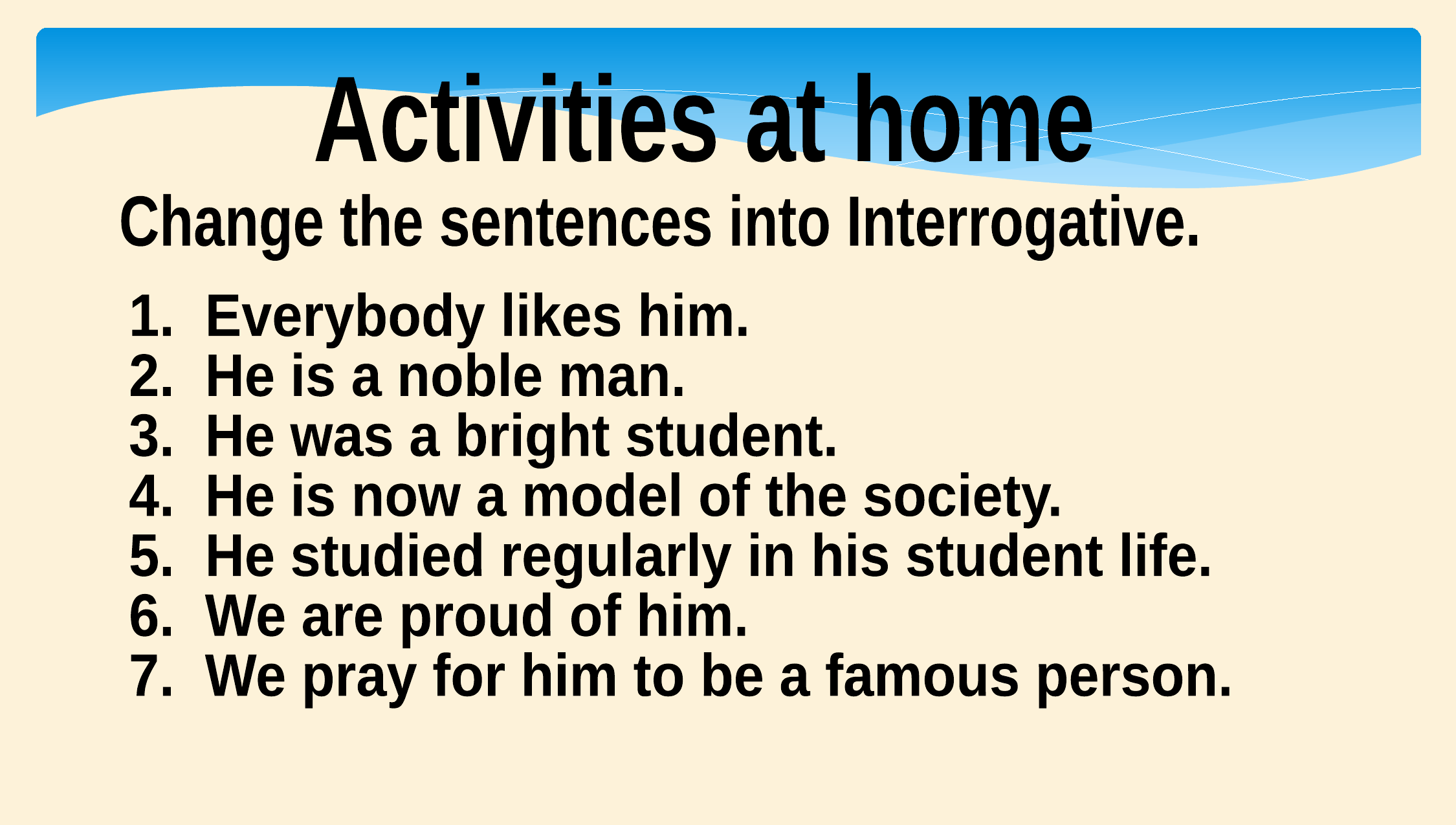

Activities at home
Change the sentences into Interrogative.
1.  Everybody likes him.
2.  He is a noble man.
3.  He was a bright student.
4.  He is now a model of the society.
5.  He studied regularly in his student life.
6.  We are proud of him.
7.  We pray for him to be a famous person.